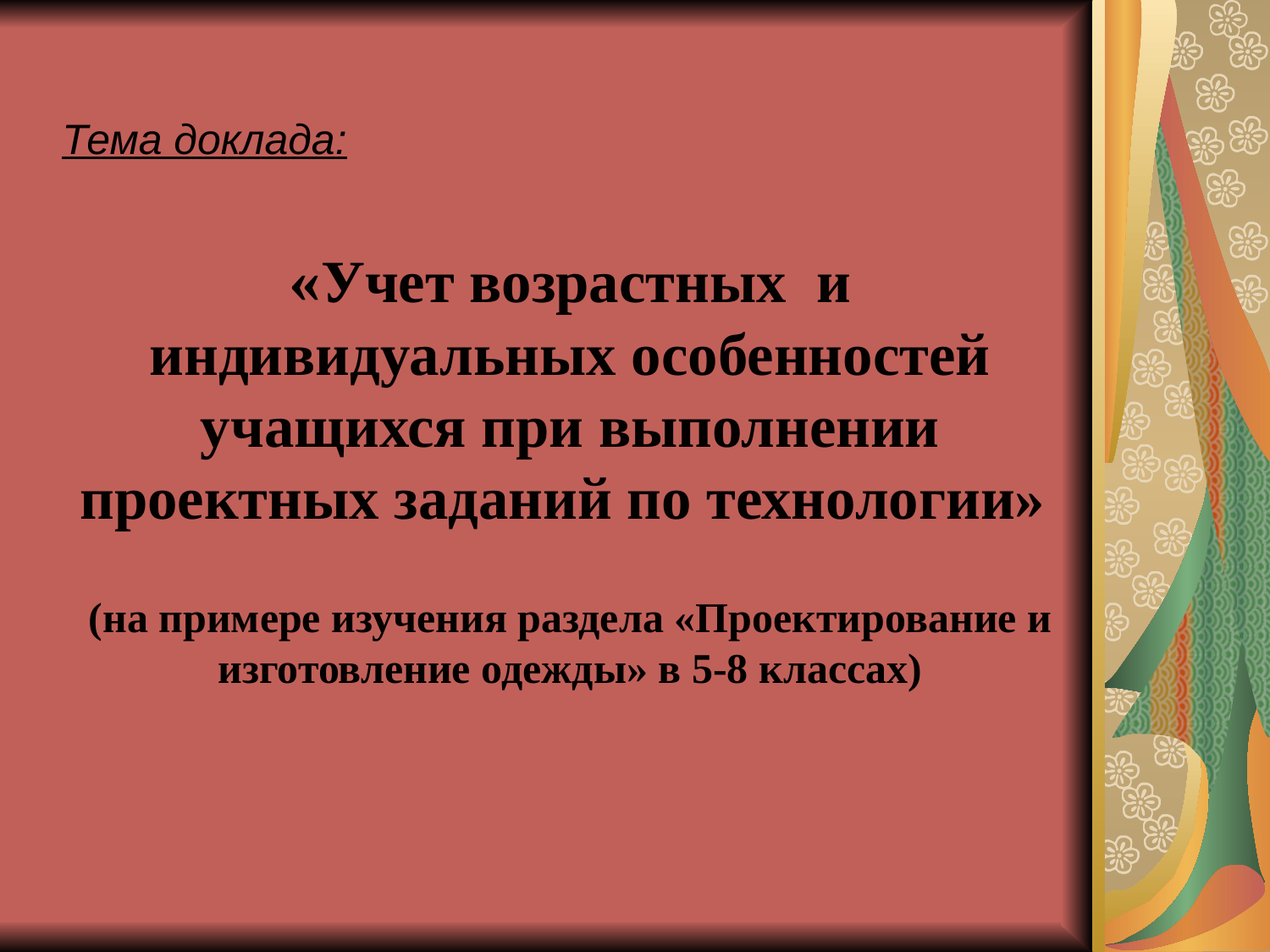

Тема доклада:

«Учет возрастных  и индивидуальных особенностей учащихся при выполнении проектных заданий по технологии»

(на примере изучения раздела «Проектирование и изготовление одежды» в 5-8 классах)